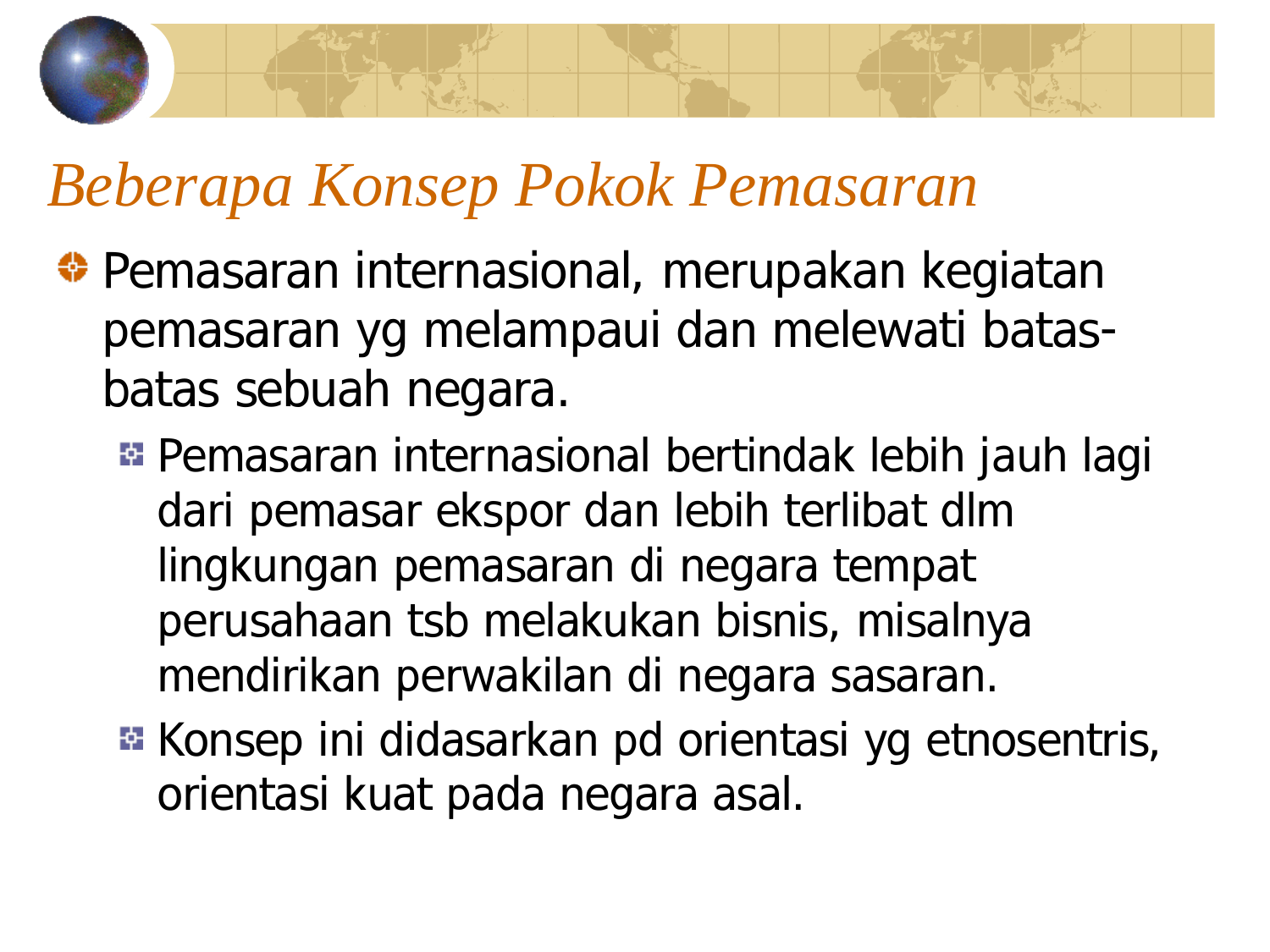

# Beberapa Konsep Pokok Pemasaran
Pemasaran internasional, merupakan kegiatan pemasaran yg melampaui dan melewati batas-batas sebuah negara.
Pemasaran internasional bertindak lebih jauh lagi dari pemasar ekspor dan lebih terlibat dlm lingkungan pemasaran di negara tempat perusahaan tsb melakukan bisnis, misalnya mendirikan perwakilan di negara sasaran.
Konsep ini didasarkan pd orientasi yg etnosentris, orientasi kuat pada negara asal.